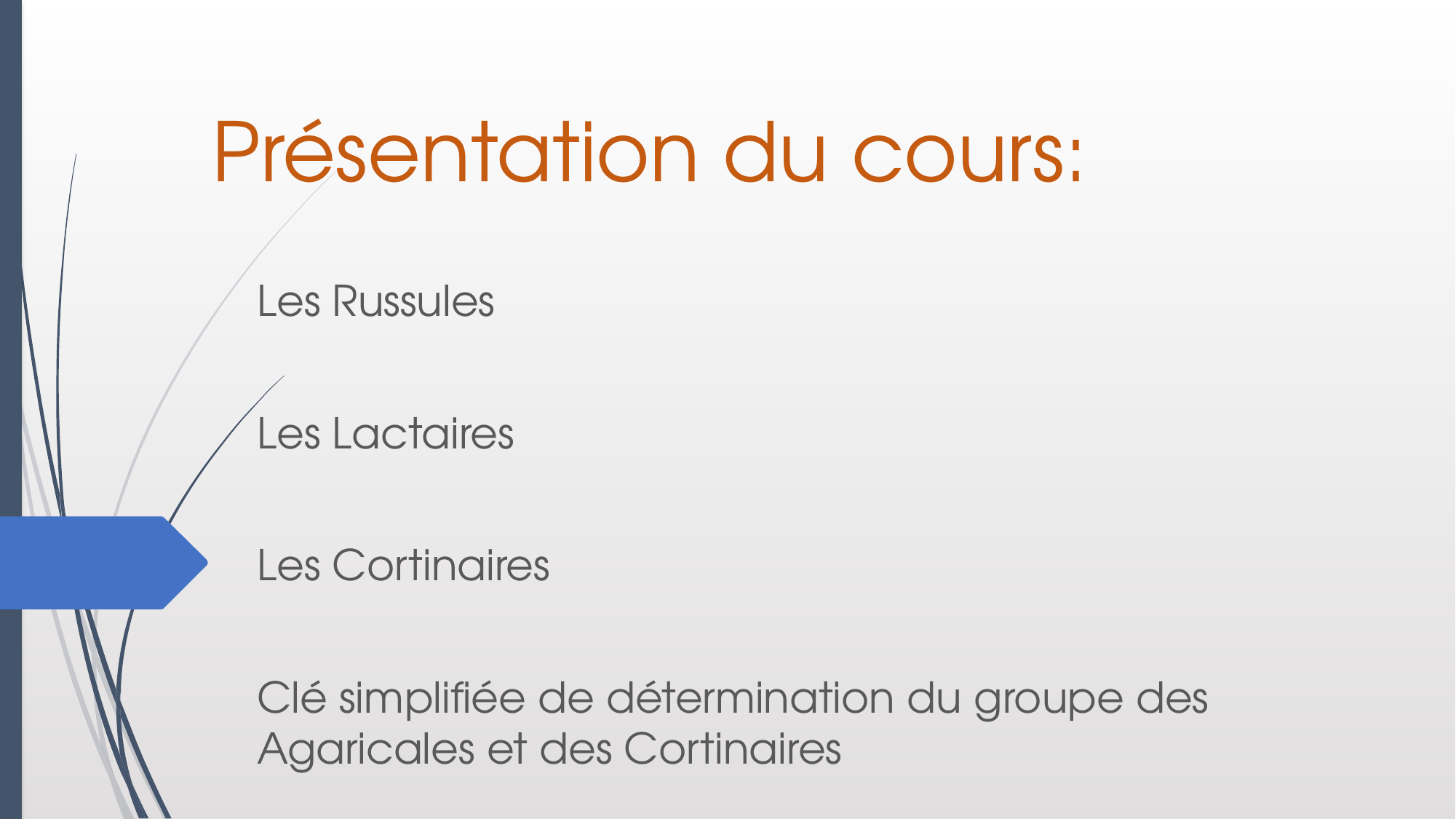

# Présentation du cours:
Les Russules

Les Lactaires

Les Cortinaires

Clé simplifiée de détermination du groupe des Agaricales et des Cortinaires